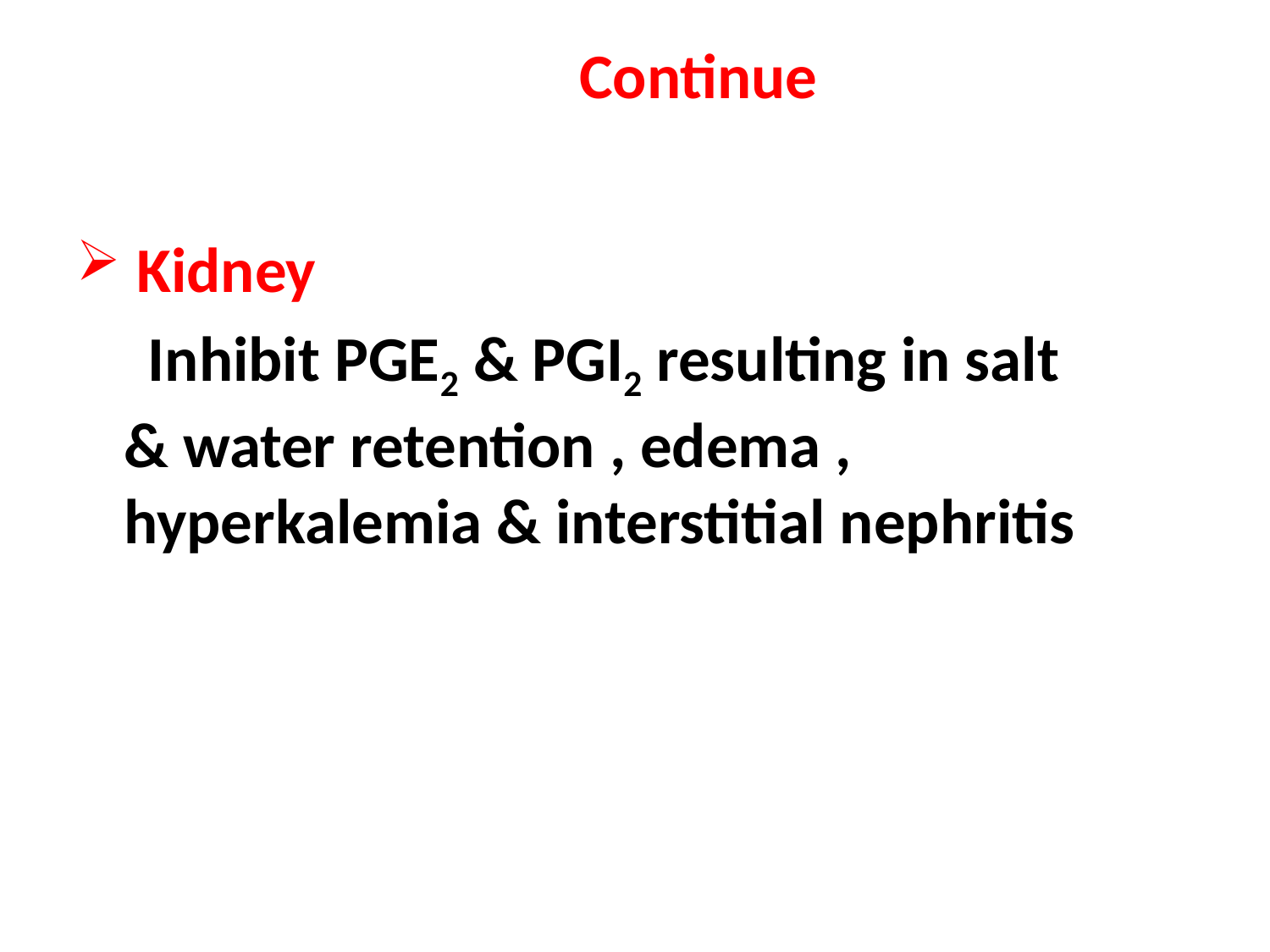

# Continue
 Kidney
     Inhibit PGE2 & PGI2 resulting in salt & water retention , edema , hyperkalemia & interstitial nephritis